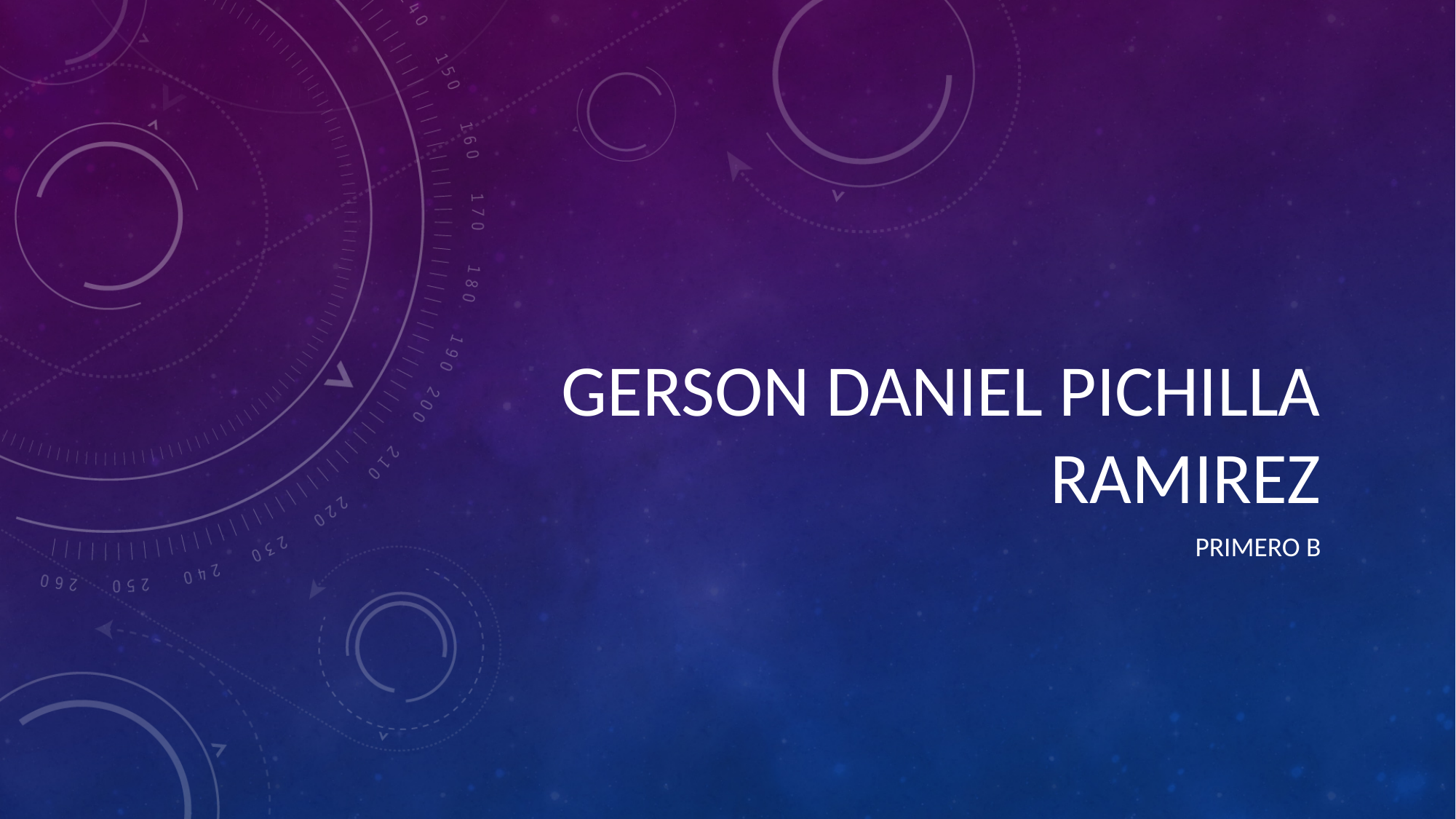

# Gerson Daniel Pichilla Ramirez
Primero b